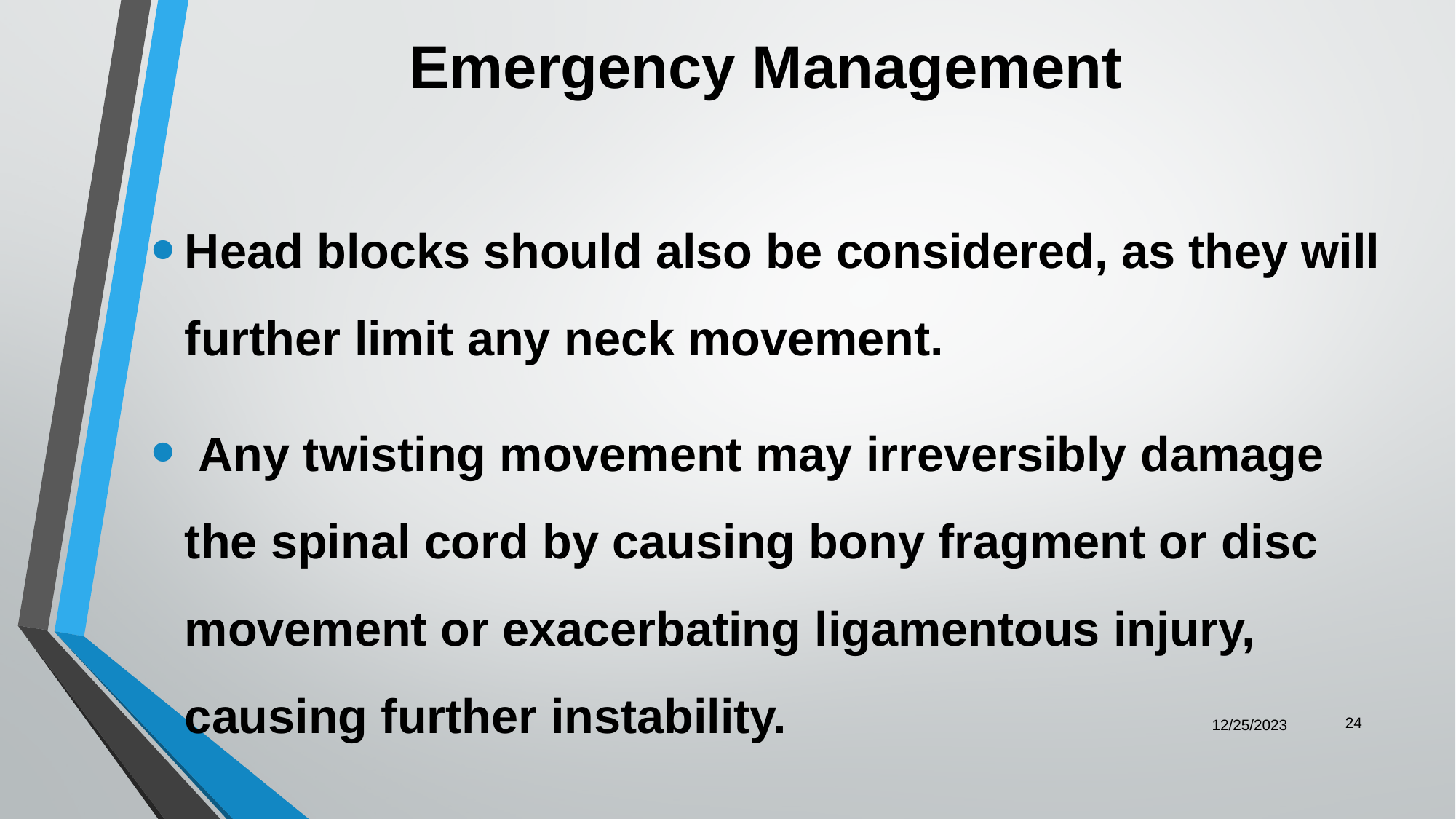

# Emergency Management
Head blocks should also be considered, as they will further limit any neck movement.
 Any twisting movement may irreversibly damage the spinal cord by causing bony fragment or disc movement or exacerbating ligamentous injury, causing further instability.
24
12/25/2023